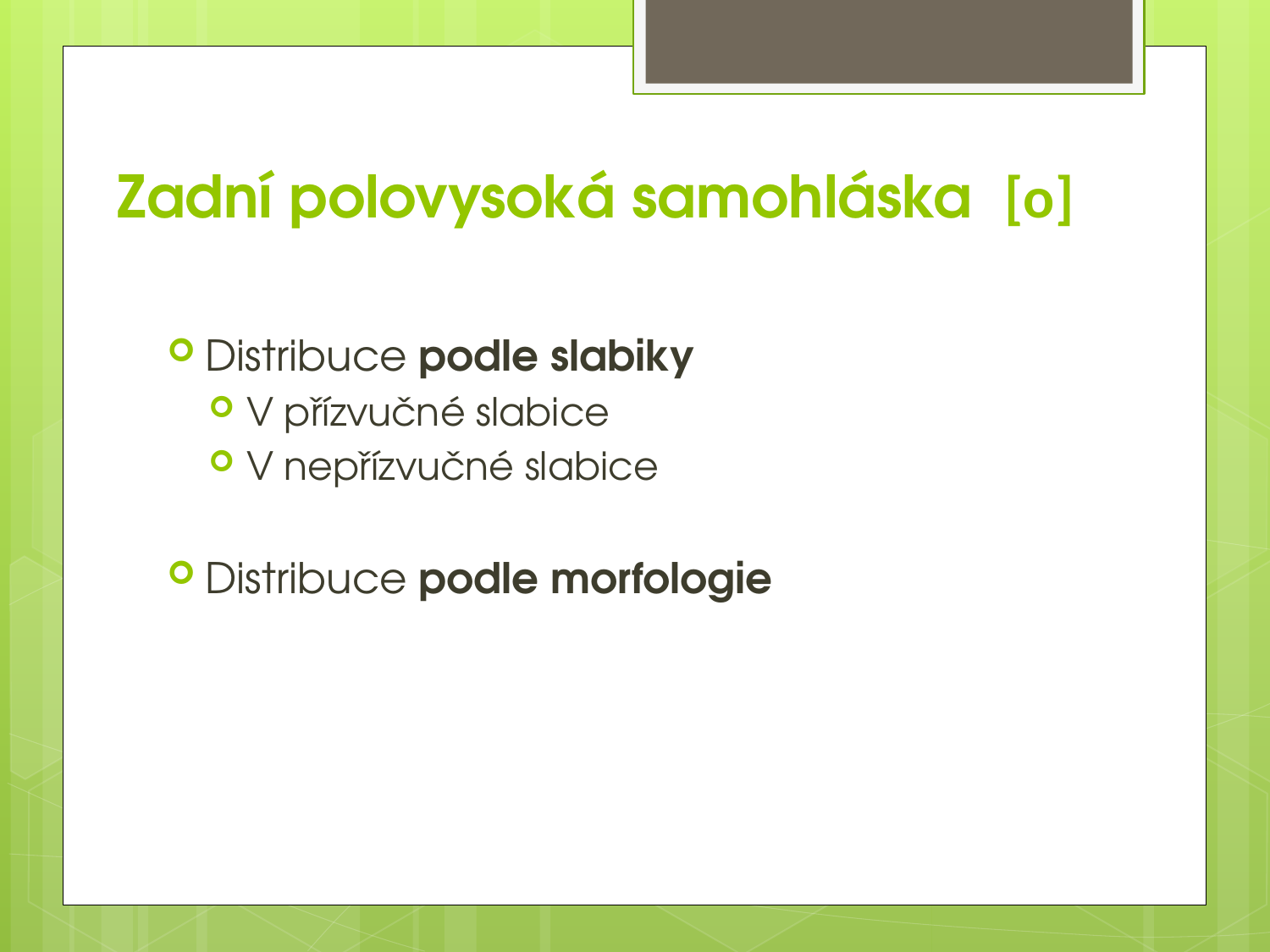

# Zadní polovysoká samohláska  [o]
Distribuce podle slabiky
V přízvučné slabice
V nepřízvučné slabice

Distribuce podle morfologie